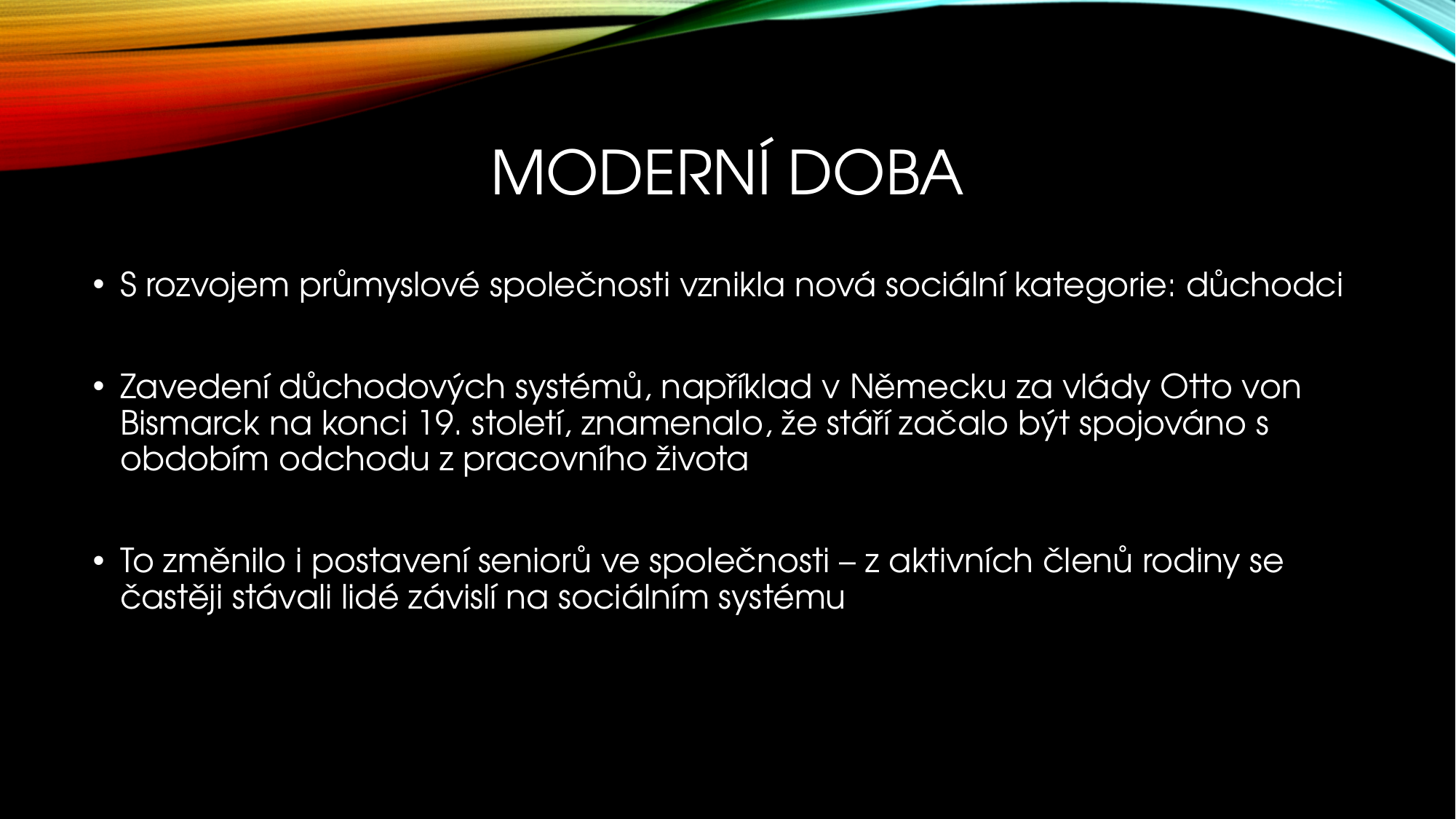

# Moderní doba
S rozvojem průmyslové společnosti vznikla nová sociální kategorie: důchodci

Zavedení důchodových systémů, například v Německu za vlády Otto von Bismarck na konci 19. století, znamenalo, že stáří začalo být spojováno s obdobím odchodu z pracovního života

To změnilo i postavení seniorů ve společnosti – z aktivních členů rodiny se častěji stávali lidé závislí na sociálním systému